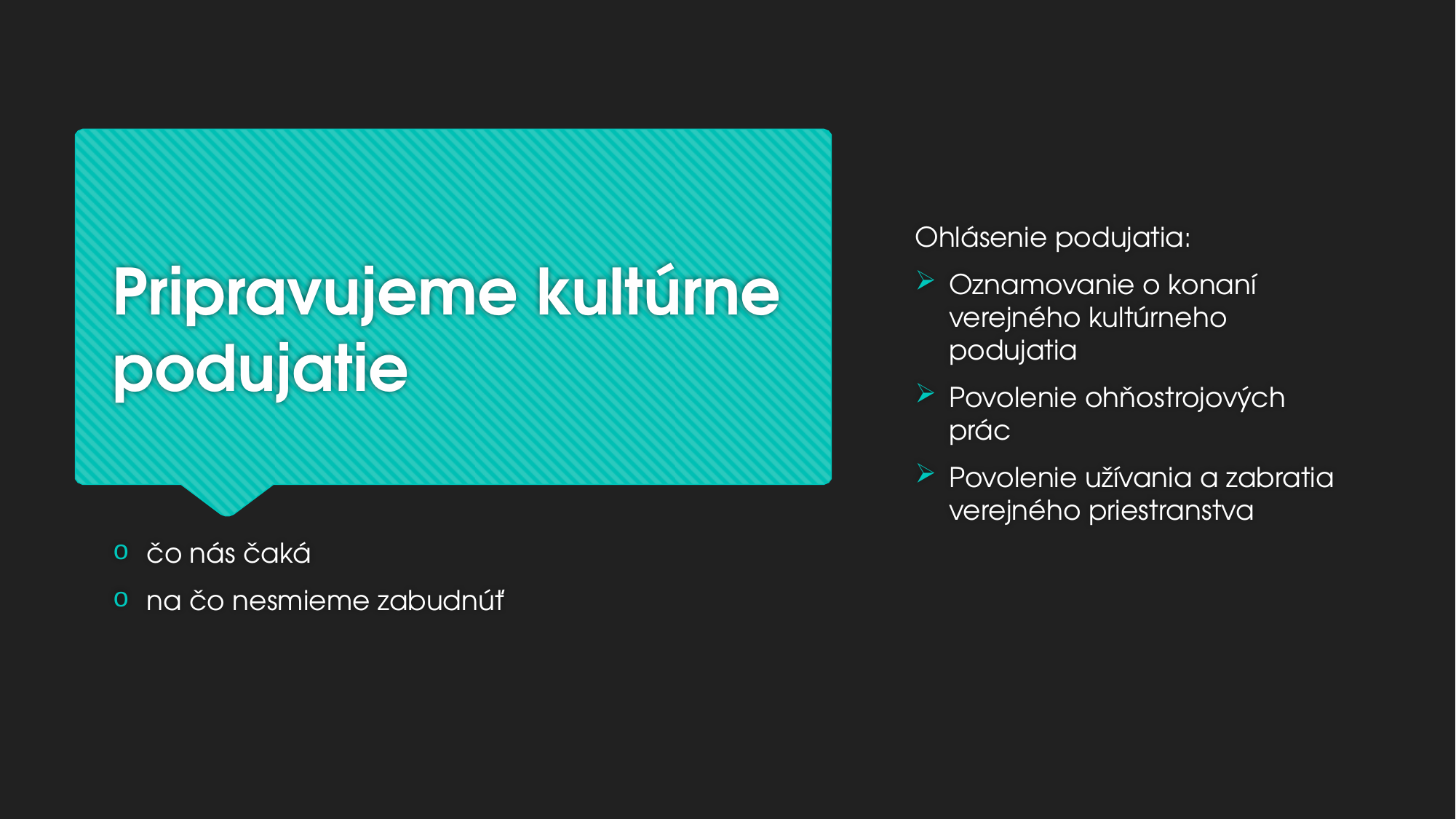

Ohlásenie podujatia:
Oznamovanie o konaní verejného kultúrneho podujatia
Povolenie ohňostrojových prác
Povolenie užívania a zabratia verejného priestranstva
# Pripravujeme kultúrne podujatie
čo nás čaká
na čo nesmieme zabudnúť